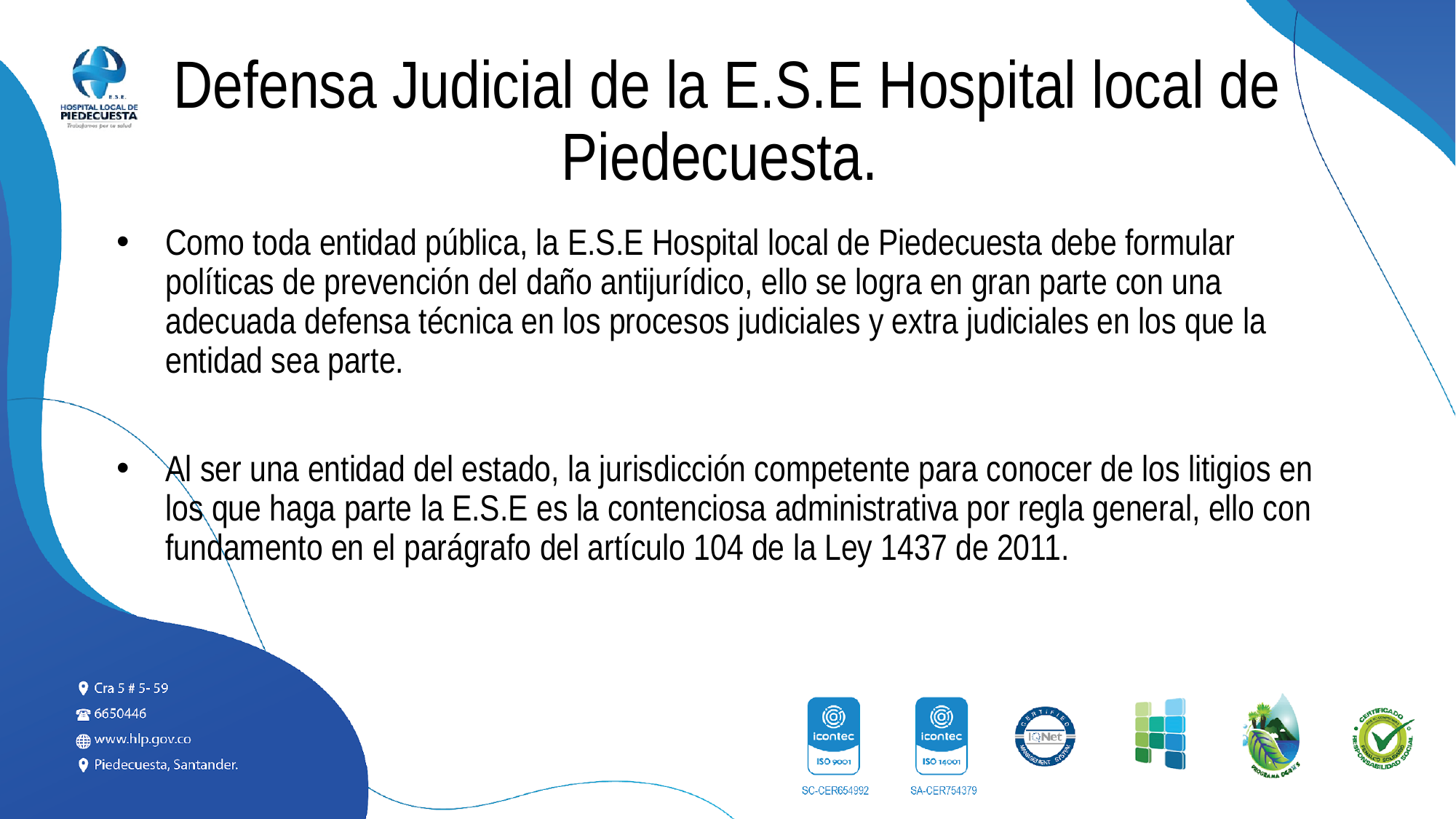

# Defensa Judicial de la E.S.E Hospital local de Piedecuesta.
Como toda entidad pública, la E.S.E Hospital local de Piedecuesta debe formular políticas de prevención del daño antijurídico, ello se logra en gran parte con una adecuada defensa técnica en los procesos judiciales y extra judiciales en los que la entidad sea parte.

Al ser una entidad del estado, la jurisdicción competente para conocer de los litigios en los que haga parte la E.S.E es la contenciosa administrativa por regla general, ello con fundamento en el parágrafo del artículo 104 de la Ley 1437 de 2011.